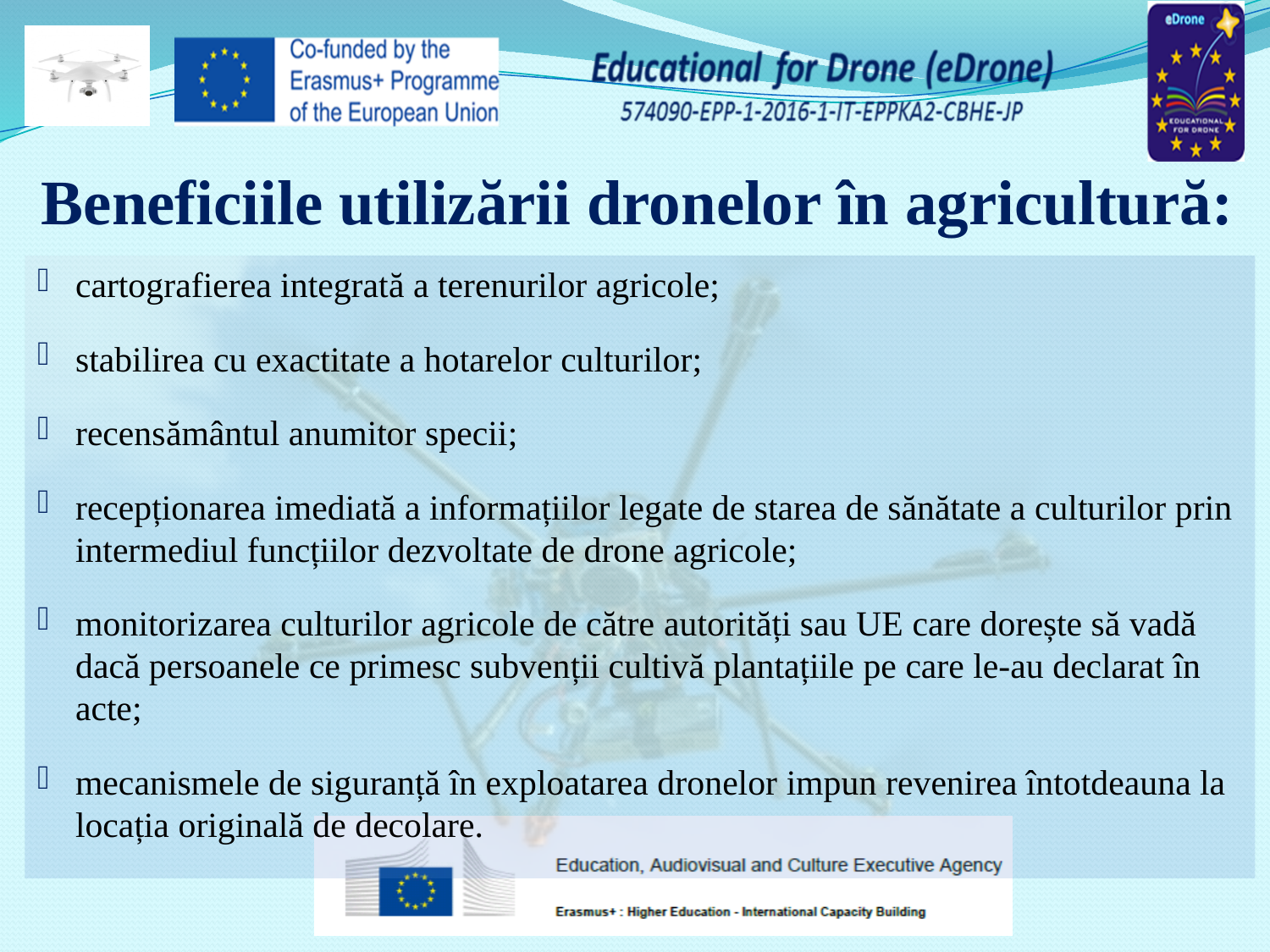

# Beneficiile utilizării dronelor în agricultură:
cartografierea integrată a terenurilor agricole;
stabilirea cu exactitate a hotarelor culturilor;
recensământul anumitor specii;
recepționarea imediată a informațiilor legate de starea de sănătate a culturilor prin intermediul funcțiilor dezvoltate de drone agricole;
monitorizarea culturilor agricole de către autorități sau UE care dorește să vadă dacă persoanele ce primesc subvenții cultivă plantațiile pe care le-au declarat în acte;
mecanismele de siguranță în exploatarea dronelor impun revenirea întotdeauna la locația originală de decolare.